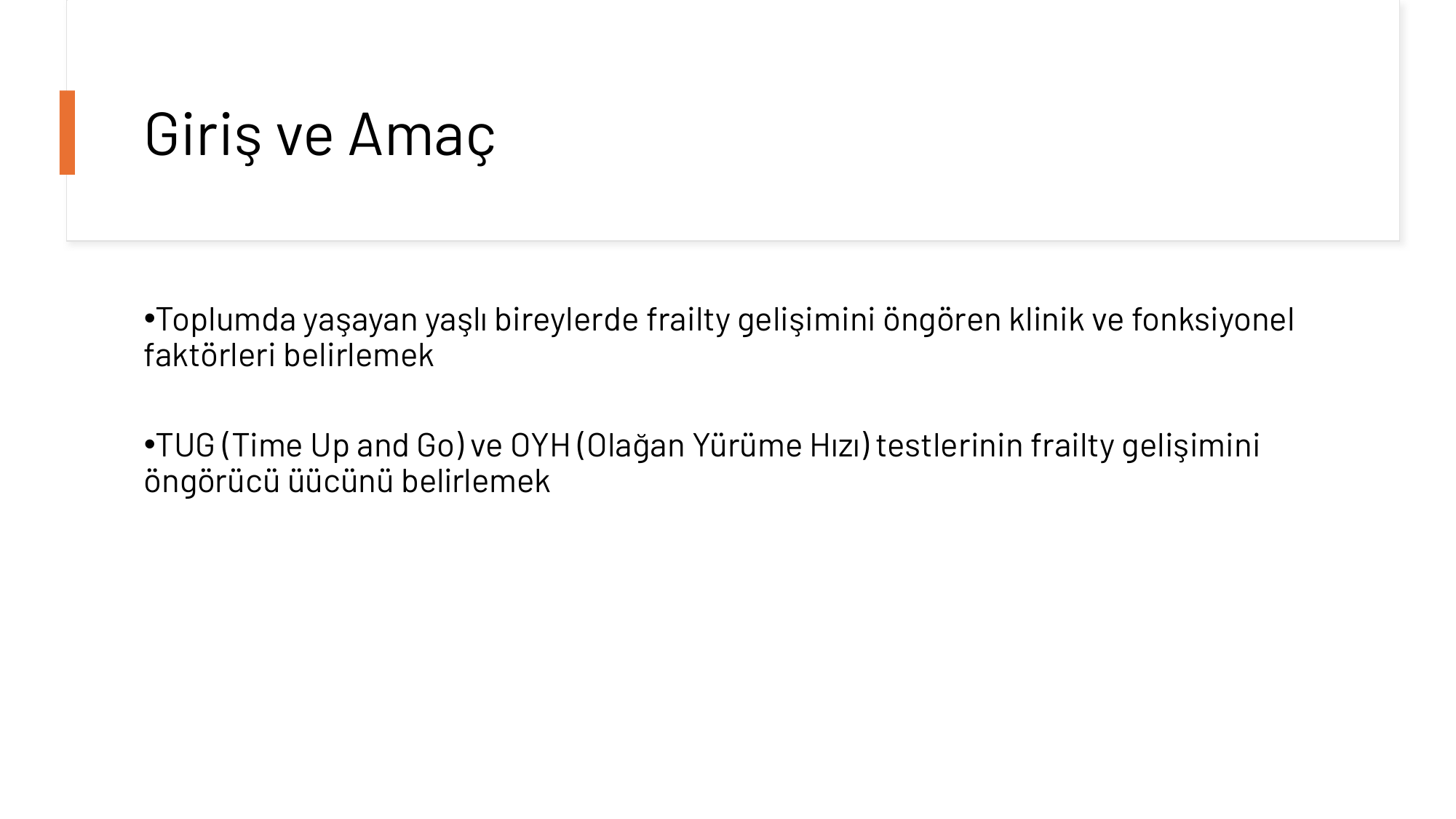

# Giriş ve Amaç

Toplumda yaşayan yaşlı bireylerde frailty gelişimini öngören klinik ve fonksiyonel faktörleri belirlemek

TUG (Time Up and Go) ve OYH (Olağan Yürüme Hızı) testlerinin frailty gelişimini öngörücü üücünü belirlemek